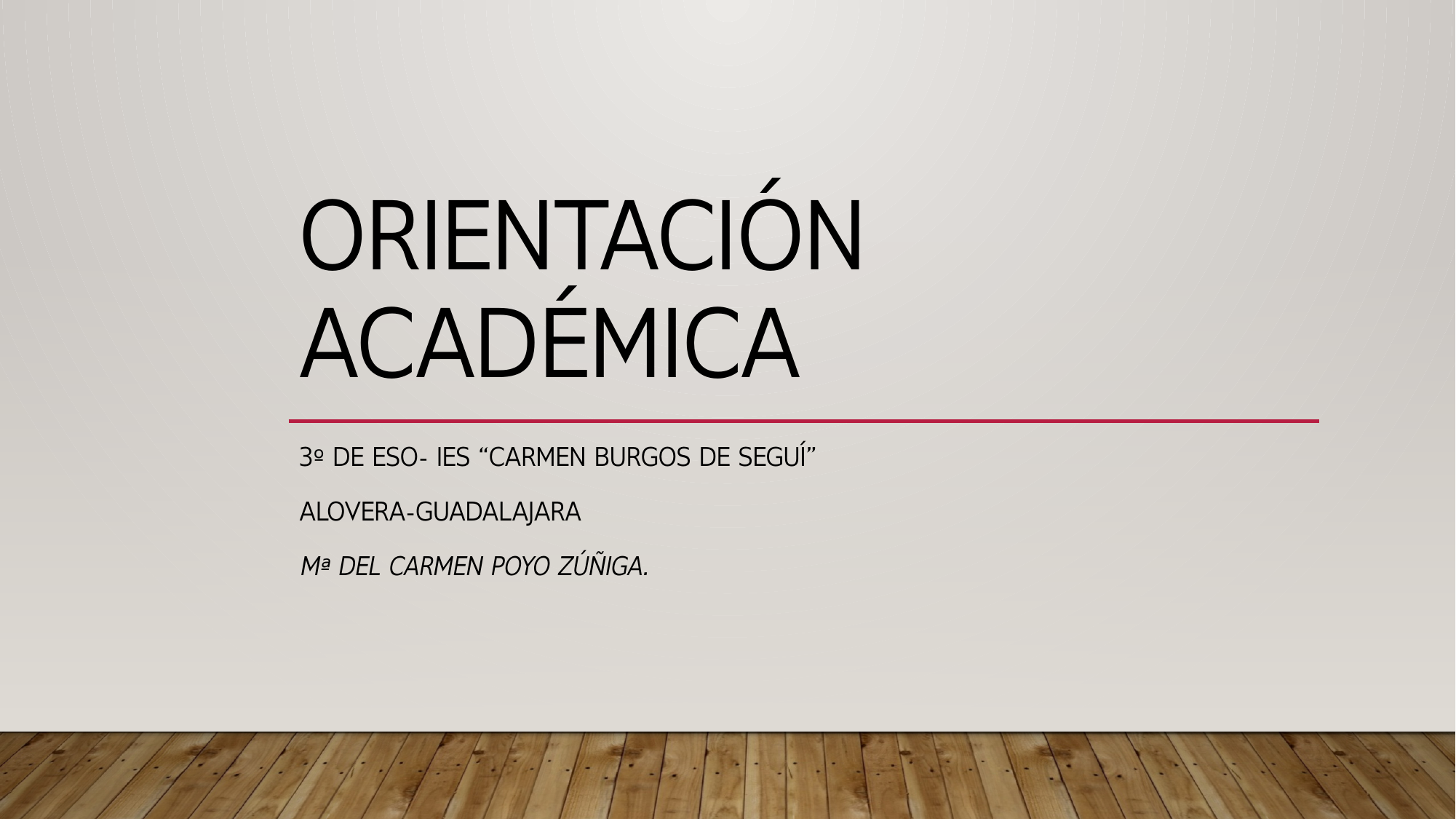

# ORIENTACIÓN ACADÉMICA
3º DE eso- Ies “CARMEN BURGOS DE SEGUÍ”
ALOVERA-GUADALAJARA
Mª DEL Carmen Poyo Zúñiga.